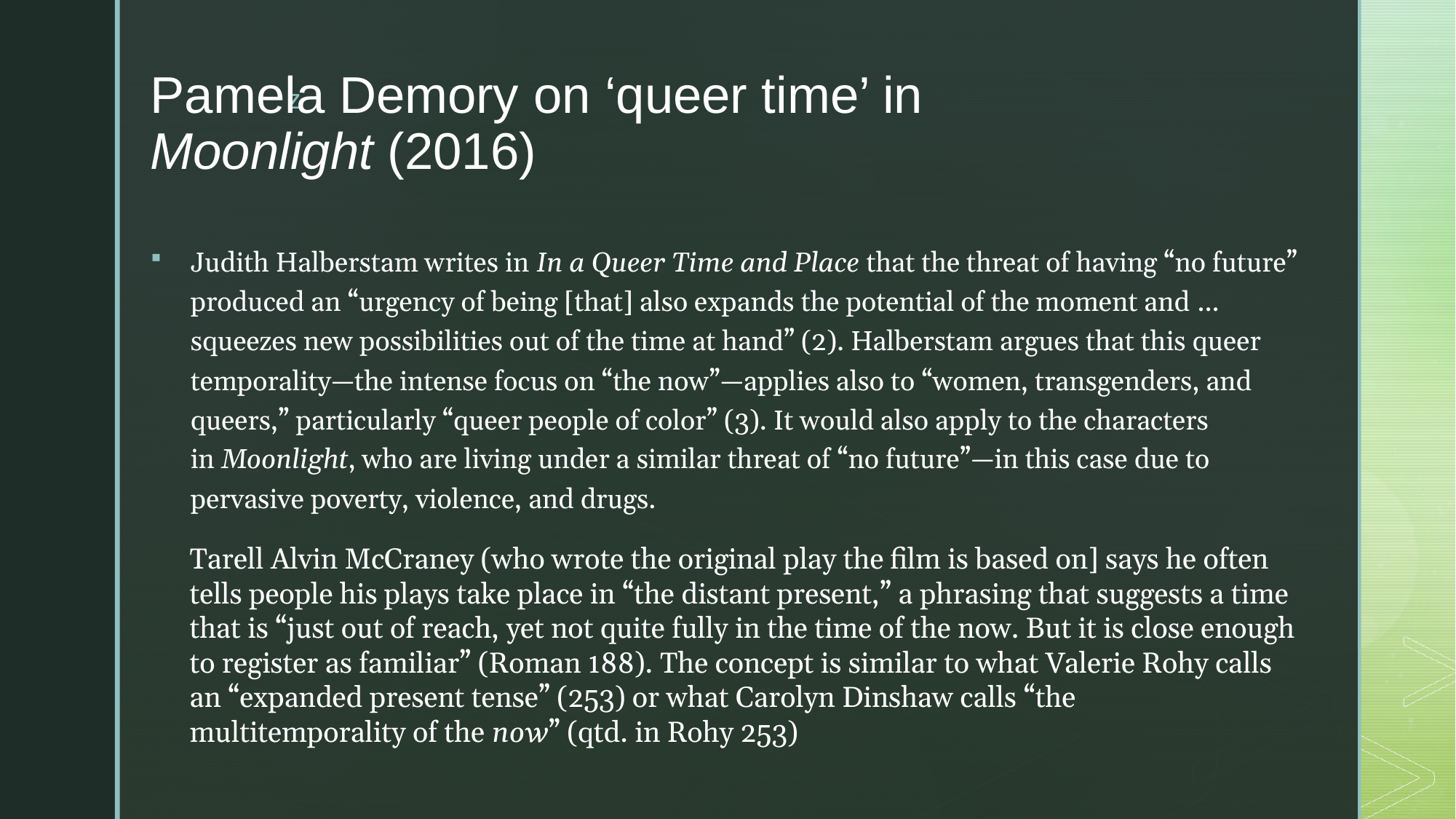

# Pamela Demory on ‘queer time’ in Moonlight (2016)
Judith Halberstam writes in In a Queer Time and Place that the threat of having “no future” produced an “urgency of being [that] also expands the potential of the moment and … squeezes new possibilities out of the time at hand” (2). Halberstam argues that this queer temporality—the intense focus on “the now”—applies also to “women, transgenders, and queers,” particularly “queer people of color” (3). It would also apply to the characters in Moonlight, who are living under a similar threat of “no future”—in this case due to pervasive poverty, violence, and drugs.
Tarell Alvin McCraney (who wrote the original play the film is based on] says he often tells people his plays take place in “the distant present,” a phrasing that suggests a time that is “just out of reach, yet not quite fully in the time of the now. But it is close enough to register as familiar” (Roman 188). The concept is similar to what Valerie Rohy calls an “expanded present tense” (253) or what Carolyn Dinshaw calls “the multitemporality of the now” (qtd. in Rohy 253)